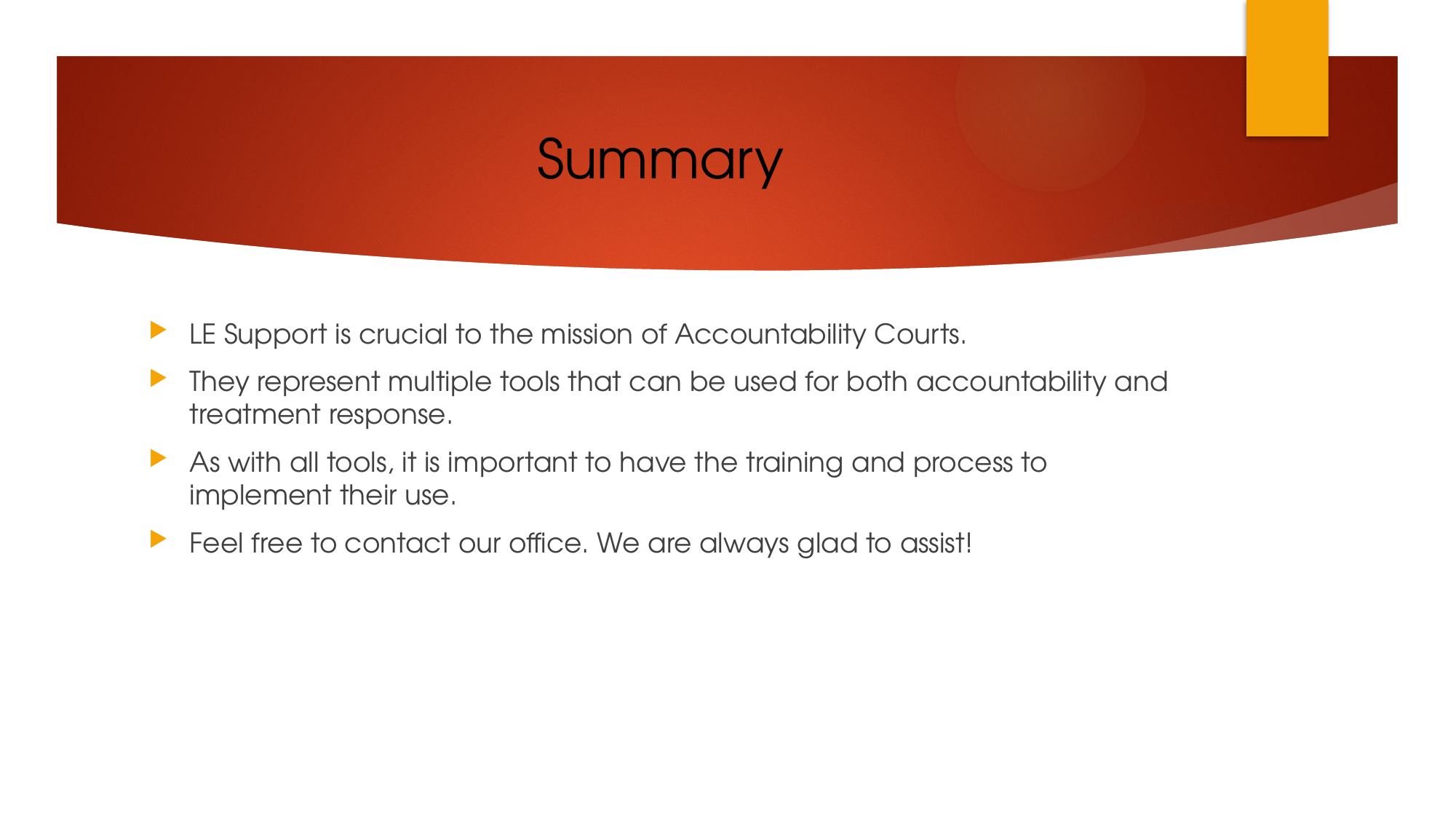

# Summary
LE Support is crucial to the mission of Accountability Courts.
They represent multiple tools that can be used for both accountability and treatment response.
As with all tools, it is important to have the training and process to implement their use.
Feel free to contact our office. We are always glad to assist!